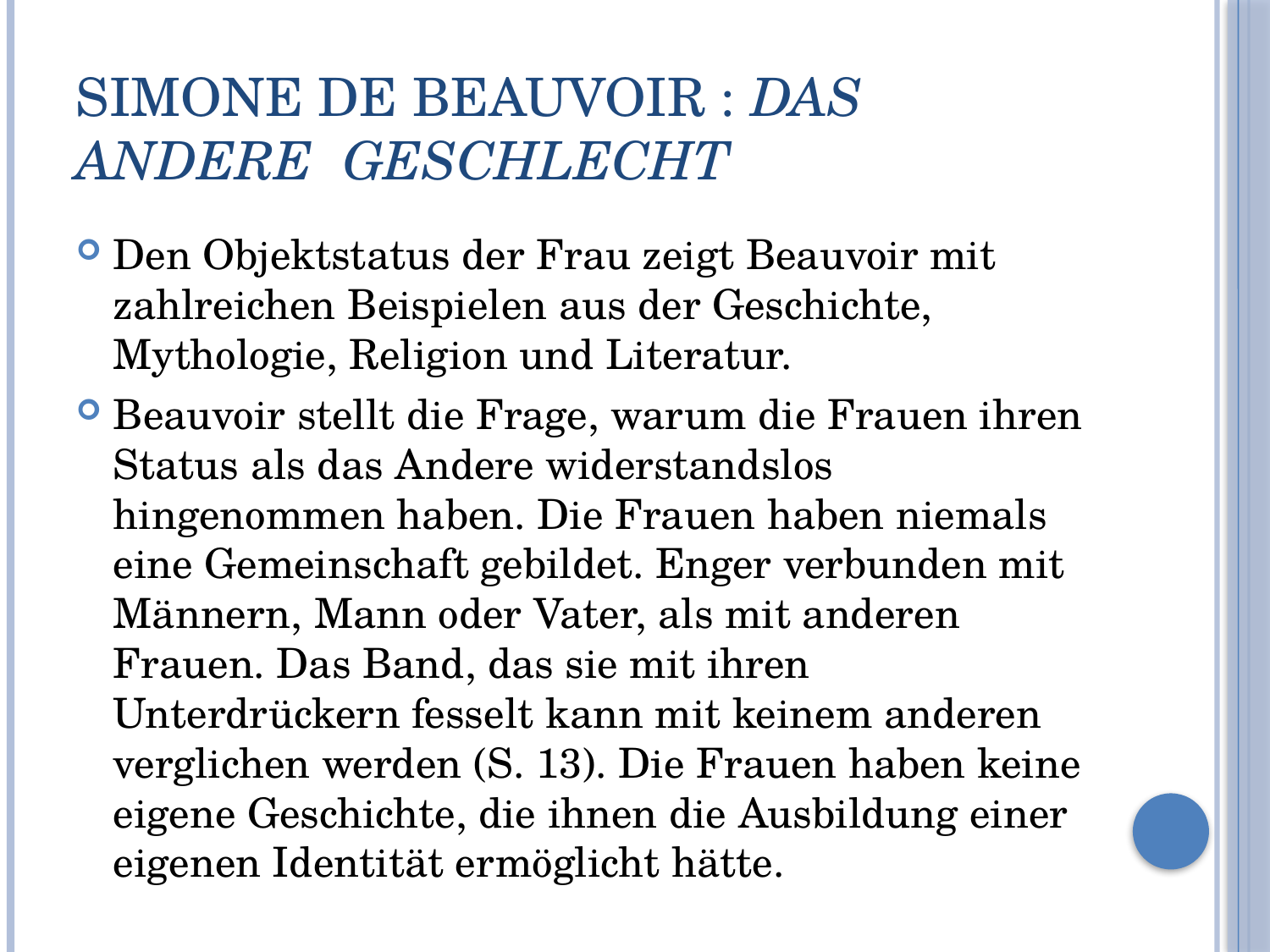

# Simone de Beauvoir : Das andere  Geschlecht
Den Objektstatus der Frau zeigt Beauvoir mit zahlreichen Beispielen aus der Geschichte, Mythologie, Religion und Literatur.
Beauvoir stellt die Frage, warum die Frauen ihren Status als das Andere widerstandslos hingenommen haben. Die Frauen haben niemals eine Gemeinschaft gebildet. Enger verbunden mit Männern, Mann oder Vater, als mit anderen Frauen. Das Band, das sie mit ihren Unterdrückern fesselt kann mit keinem anderen verglichen werden (S. 13). Die Frauen haben keine eigene Geschichte, die ihnen die Ausbildung einer eigenen Identität ermöglicht hätte.